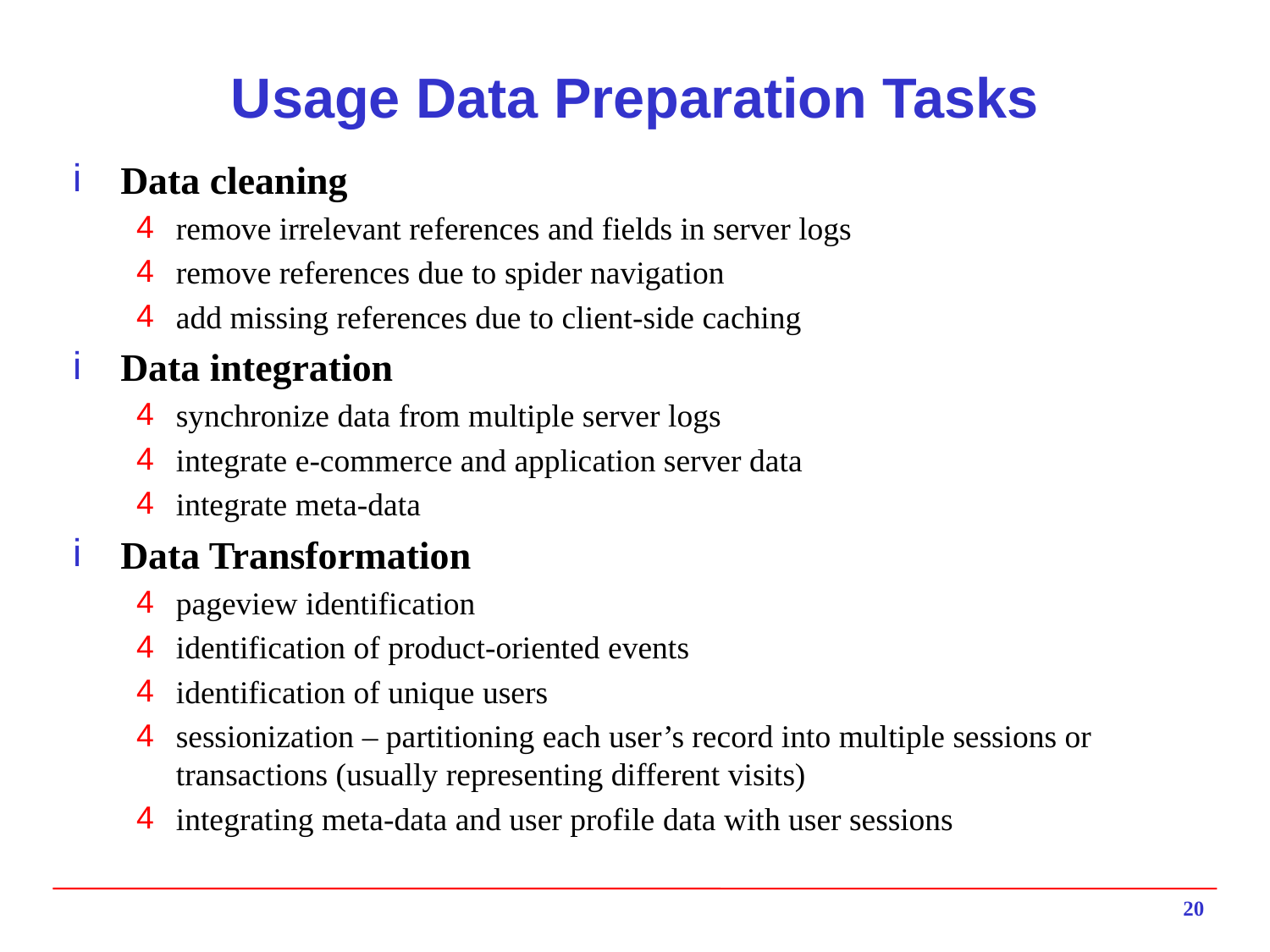

# Usage Data Preparation Tasks
Data cleaning
remove irrelevant references and fields in server logs
remove references due to spider navigation
add missing references due to client-side caching
Data integration
synchronize data from multiple server logs
integrate e-commerce and application server data
integrate meta-data
Data Transformation
pageview identification
identification of product-oriented events
identification of unique users
sessionization – partitioning each user’s record into multiple sessions or transactions (usually representing different visits)
integrating meta-data and user profile data with user sessions
20